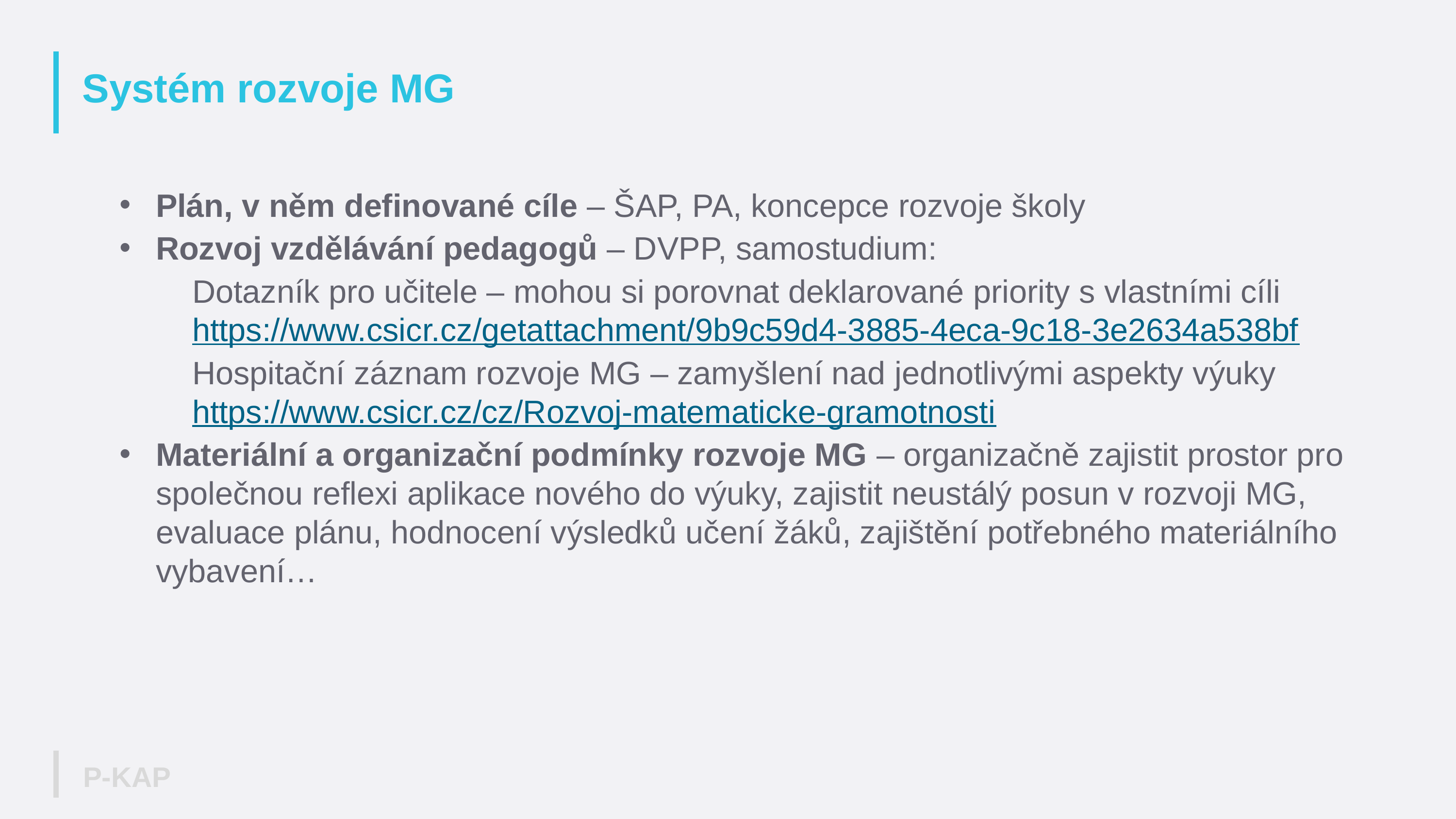

# Systém rozvoje MG

Plán, v něm definované cíle – ŠAP, PA, koncepce rozvoje školy
Rozvoj vzdělávání pedagogů – DVPP, samostudium:
	Dotazník pro učitele – mohou si porovnat deklarované priority s vlastními cíli  	https://www.csicr.cz/getattachment/9b9c59d4-3885-4eca-9c18-3e2634a538bf
	Hospitační záznam rozvoje MG – zamyšlení nad jednotlivými aspekty výuky 	https://www.csicr.cz/cz/Rozvoj-matematicke-gramotnosti
Materiální a organizační podmínky rozvoje MG – organizačně zajistit prostor pro společnou reflexi aplikace nového do výuky, zajistit neustálý posun v rozvoji MG, evaluace plánu, hodnocení výsledků učení žáků, zajištění potřebného materiálního vybavení…